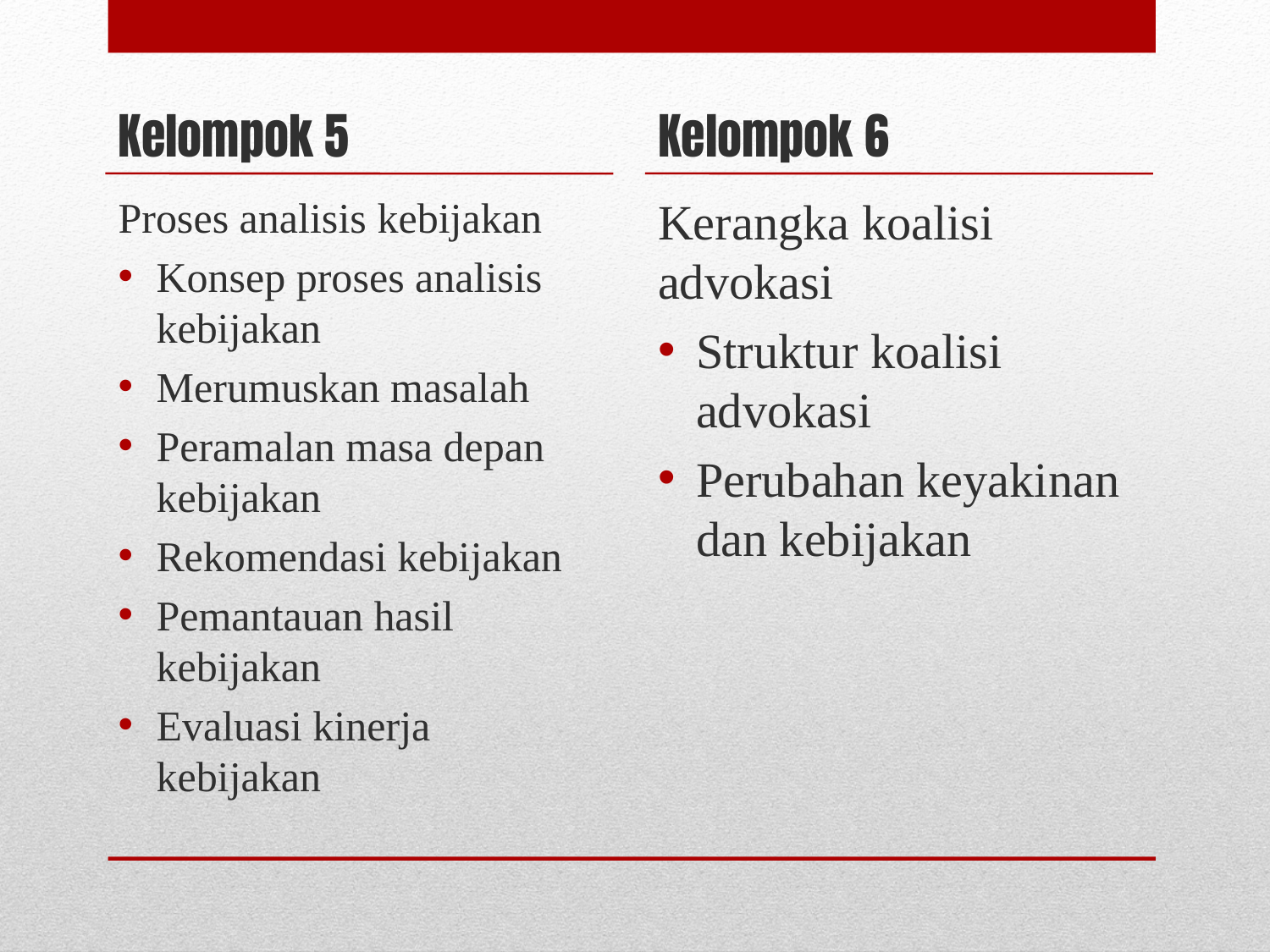

Kelompok 5
Kelompok 6
Proses analisis kebijakan
Konsep proses analisis kebijakan
Merumuskan masalah
Peramalan masa depan kebijakan
Rekomendasi kebijakan
Pemantauan hasil kebijakan
Evaluasi kinerja kebijakan
Kerangka koalisi advokasi
Struktur koalisi advokasi
Perubahan keyakinan dan kebijakan